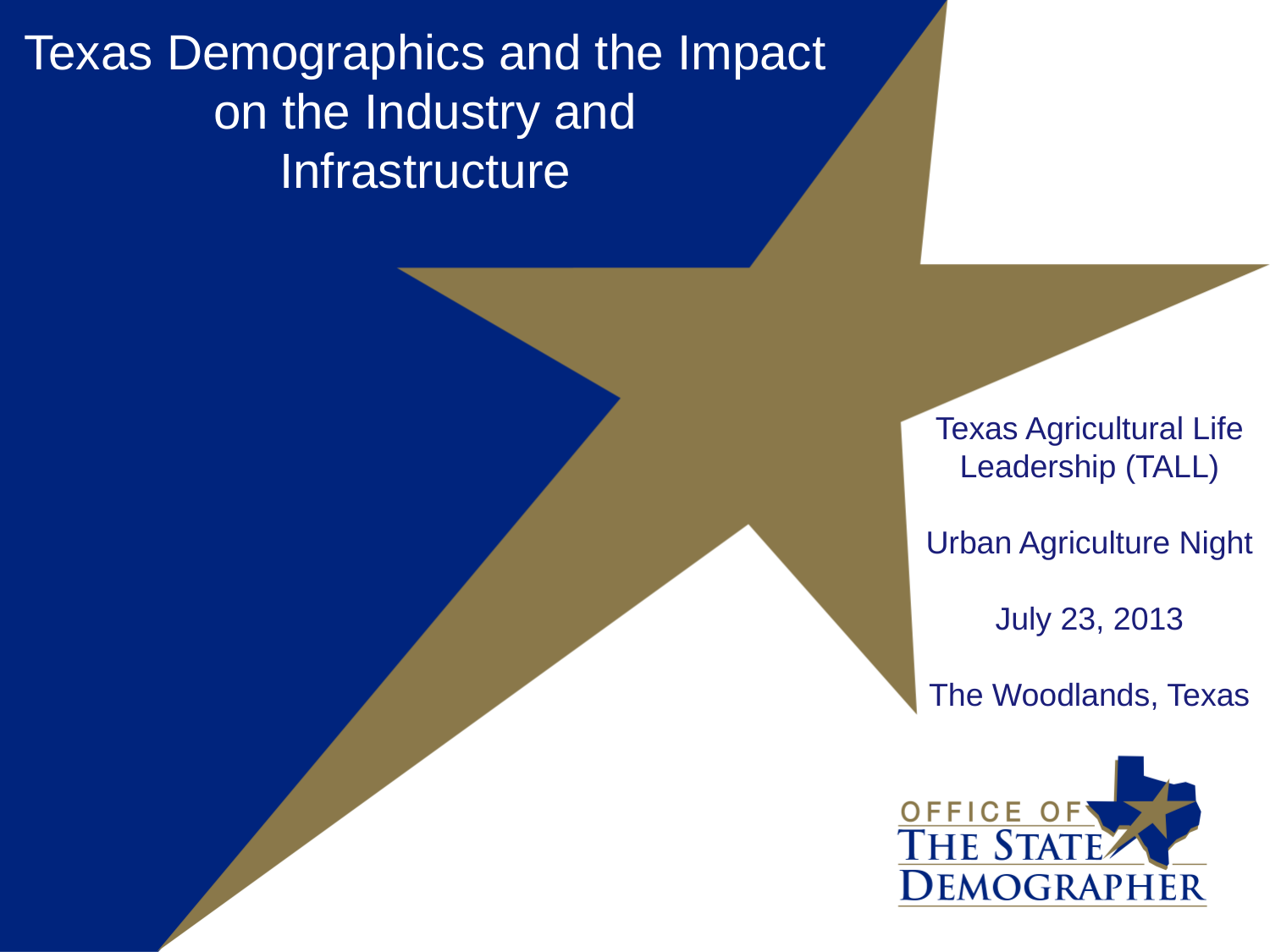

Texas Demographics and the Impact on the Industry and
Infrastructure

Texas Agricultural Life Leadership (TALL)

Urban Agriculture Night

July 23, 2013

The Woodlands, Texas